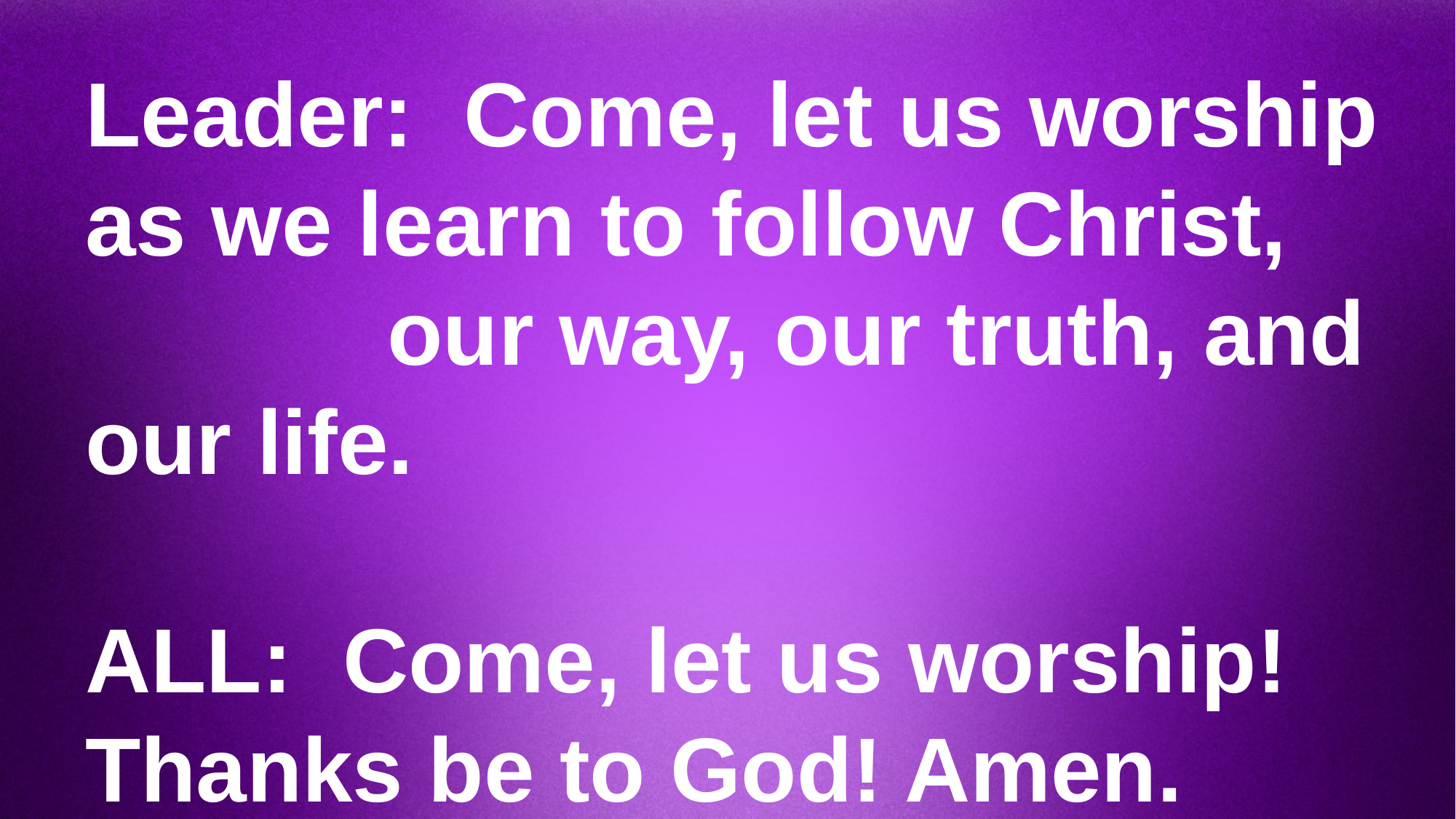

Leader:  Come, let us worship as we learn to follow Christ,                 our way, our truth, and our life.

ALL:  Come, let us worship! Thanks be to God! Amen.